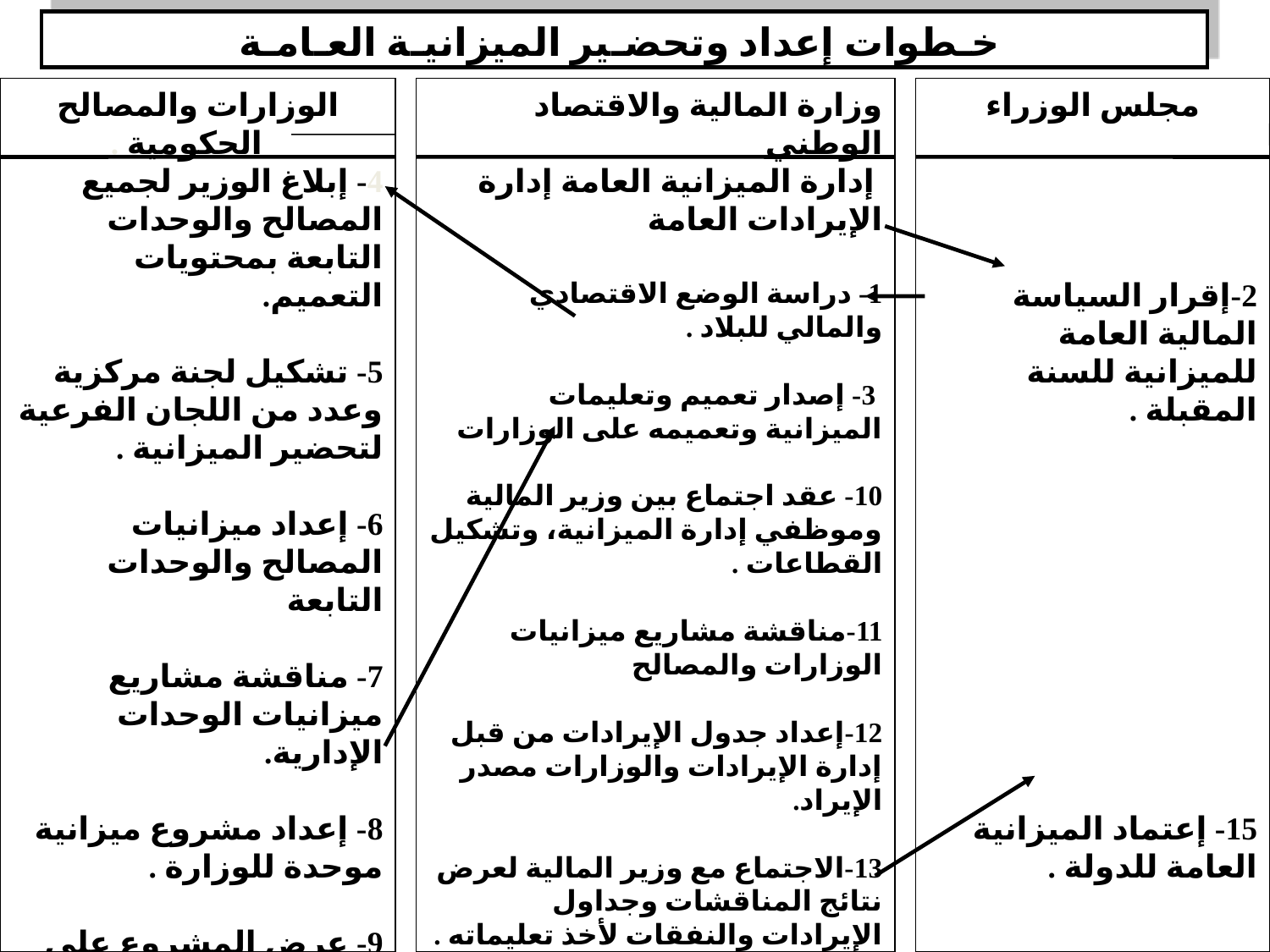

خـطوات إعداد وتحضـير الميزانيـة العـامـة
الوزارات والمصالح
               الحكومية .
4- إبلاغ الوزير لجميع المصالح والوحدات التابعة بمحتويات التعميم.

5- تشكيل لجنة مركزية وعدد من اللجان الفرعية لتحضير الميزانية .

6- إعداد ميزانيات المصالح والوحدات التابعة

7- مناقشة مشاريع ميزانيات الوحدات الإدارية.

8- إعداد مشروع ميزانية موحدة للوزارة .

9- عرض المشروع على وزير الوزارة وتوقيع الخطاب الذي ترفع بموجبة إلى وزارة المالية .

وزارة المالية والاقتصاد الوطني
 إدارة الميزانية العامة إدارة الإيرادات العامة

1- دراسة الوضع الاقتصادي والمالي للبلاد .

 3- إصدار تعميم وتعليمات الميزانية وتعميمه على الوزارات

10- عقد اجتماع بين وزير المالية وموظفي إدارة الميزانية، وتشكيل القطاعات .

11-مناقشة مشاريع ميزانيات الوزارات والمصالح

12-إعداد جدول الإيرادات من قبل إدارة الإيرادات والوزارات مصدر الإيراد.

13-الاجتماع مع وزير المالية لعرض نتائج المناقشات وجداول الإيرادات والنفقات لأخذ تعليماته .

14-إعداد مشروع نظام أو قانون الميزانية  ورفعة لوزير المالية لتقديمه لمجلس الوزراء للاعتماد .

مجلس الوزراء

2-إقرار السياسة المالية العامة للميزانية للسنة المقبلة .

15- إعتماد الميزانية العامة للدولة .